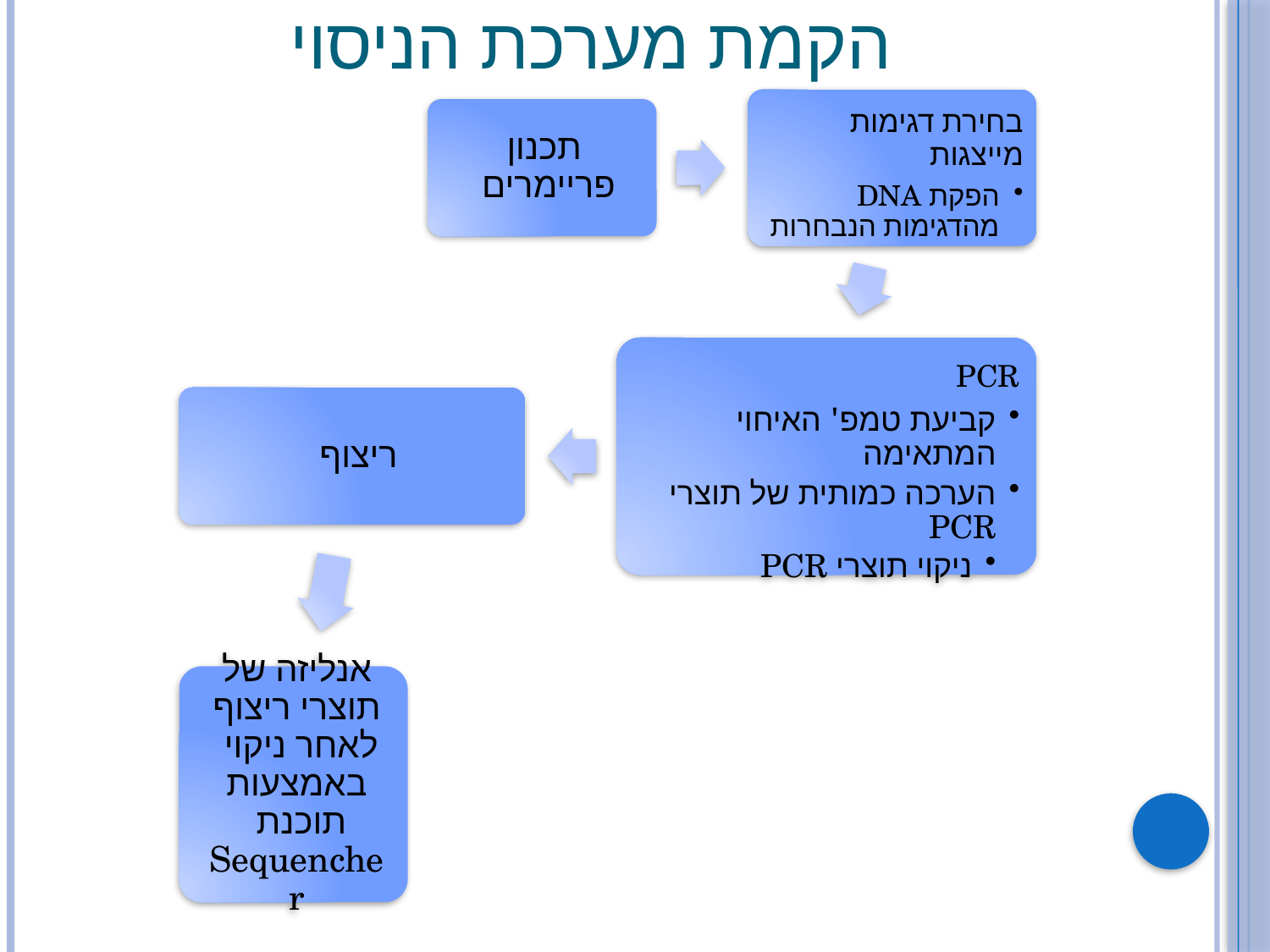

# הקמת מערכת הניסוי
תכנון פריימרים

בחירת דגימות מייצגות
הפקת DNA מהדגימות הנבחרות

PCR
קביעת טמפ' האיחוי המתאימה
הערכה כמותית של תוצרי PCR
ניקוי תוצרי PCR

ריצוף

אנליזה של תוצרי ריצוף לאחר ניקוי  באמצעות תוכנת  Sequencher